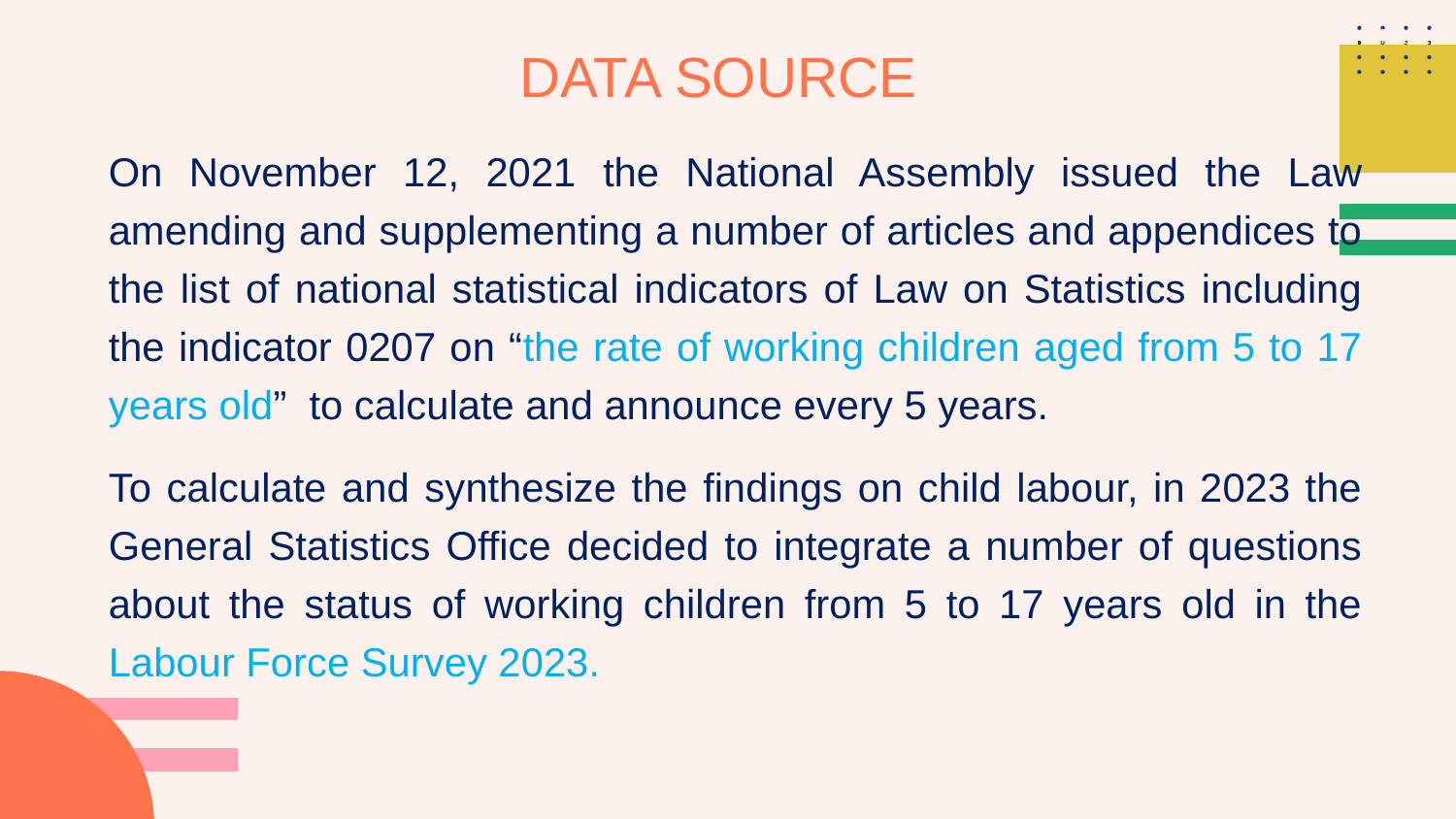

On November 12, 2021, the National Assembly issued the Law amending and supplementing a number of articles and appendices to the list of national statistical indicators of the Law on Statistics. In which Target 0207 "Proportion of people aged 5-17 years participating in labor" is added to the List of national statistical indicators with a publication period of 5 years. To calculate and synthesize results on child labor, in 2023 the General Statistics Office decided to integrate a number of questions about the labor participation status of children from 5 to 17 years old in the Labor Force Survey. do 2023
# DATA SOURCE
On November 12, 2021 the National Assembly issued the Law amending and supplementing a number of articles and appendices to the list of national statistical indicators of Law on Statistics including the indicator 0207 on “the rate of working children aged from 5 to 17 years old”  to calculate and announce every 5 years.
To calculate and synthesize the findings on child labour, in 2023 the General Statistics Office decided to integrate a number of questions about the status of working children from 5 to 17 years old in the Labour Force Survey 2023.